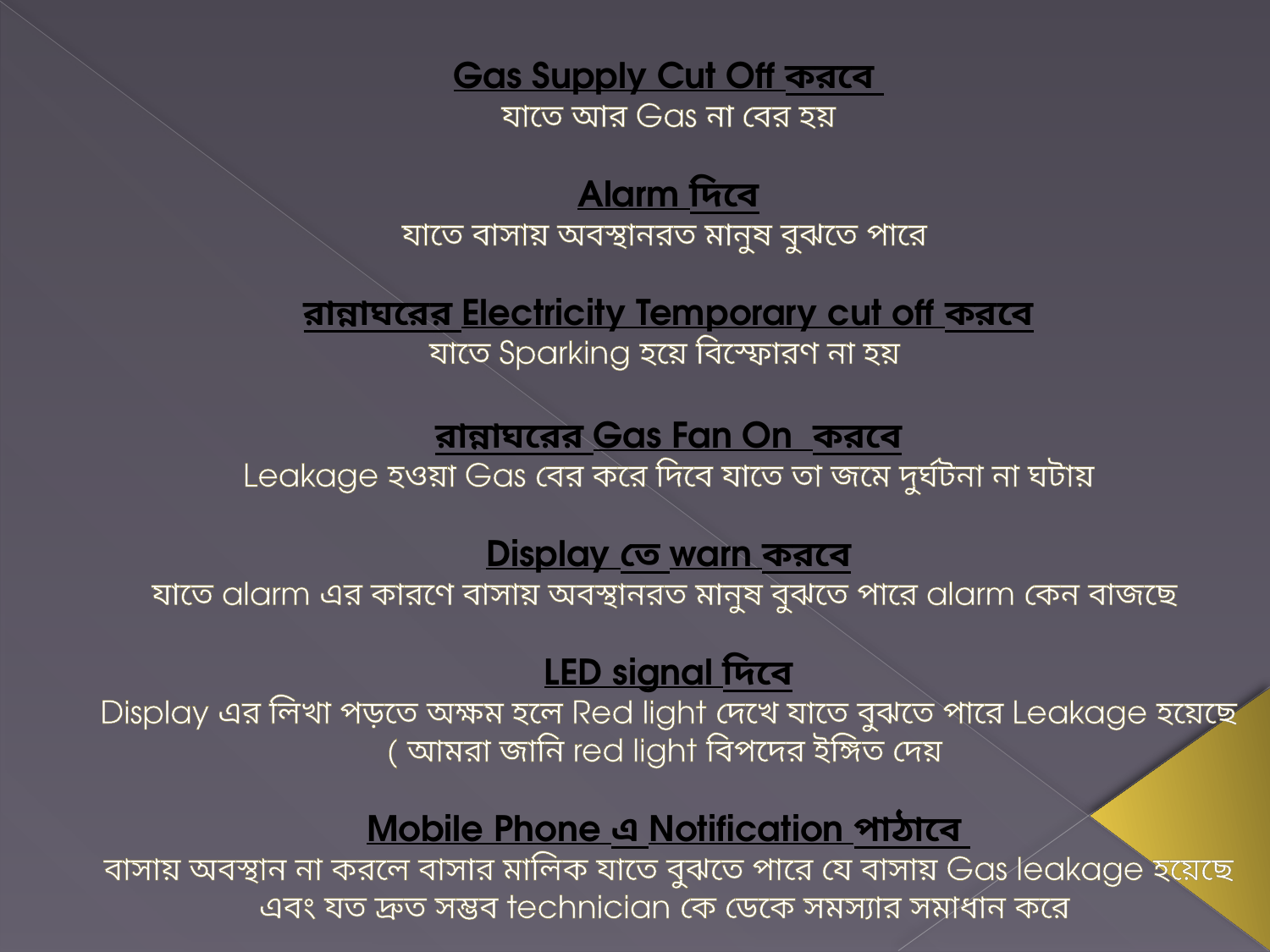

# Gas Supply Cut Off করবে যাতে আর Gas না বের হয় Alarm দিবে যাতে বাসায় অবস্থানরত মানুষ বুঝতে পারে রান্নাঘরের Electricity Temporary cut off করবে যাতে Sparking হয়ে বিস্ফোরণ না হয় রান্নাঘরের Gas Fan On  করবে Leakage হওয়া Gas বের করে দিবে যাতে তা জমে দুর্ঘটনা না ঘটায় Display তে warn করবে যাতে alarm এর কারণে বাসায় অবস্থানরত মানুষ বুঝতে পারে alarm কেন বাজছে LED signal দিবে Display এর লিখা পড়তে অক্ষম হলে Red light দেখে যাতে বুঝতে পারে Leakage হয়েছে ( আমরা জানি red light বিপদের ইঙ্গিত দেয় Mobile Phone এ Notification পাঠাবে বাসায় অবস্থান না করলে বাসার মালিক যাতে বুঝতে পারে যে বাসায় Gas leakage হয়েছে এবং যত দ্রুত সম্ভব technician কে ডেকে সমস্যার সমাধান করে